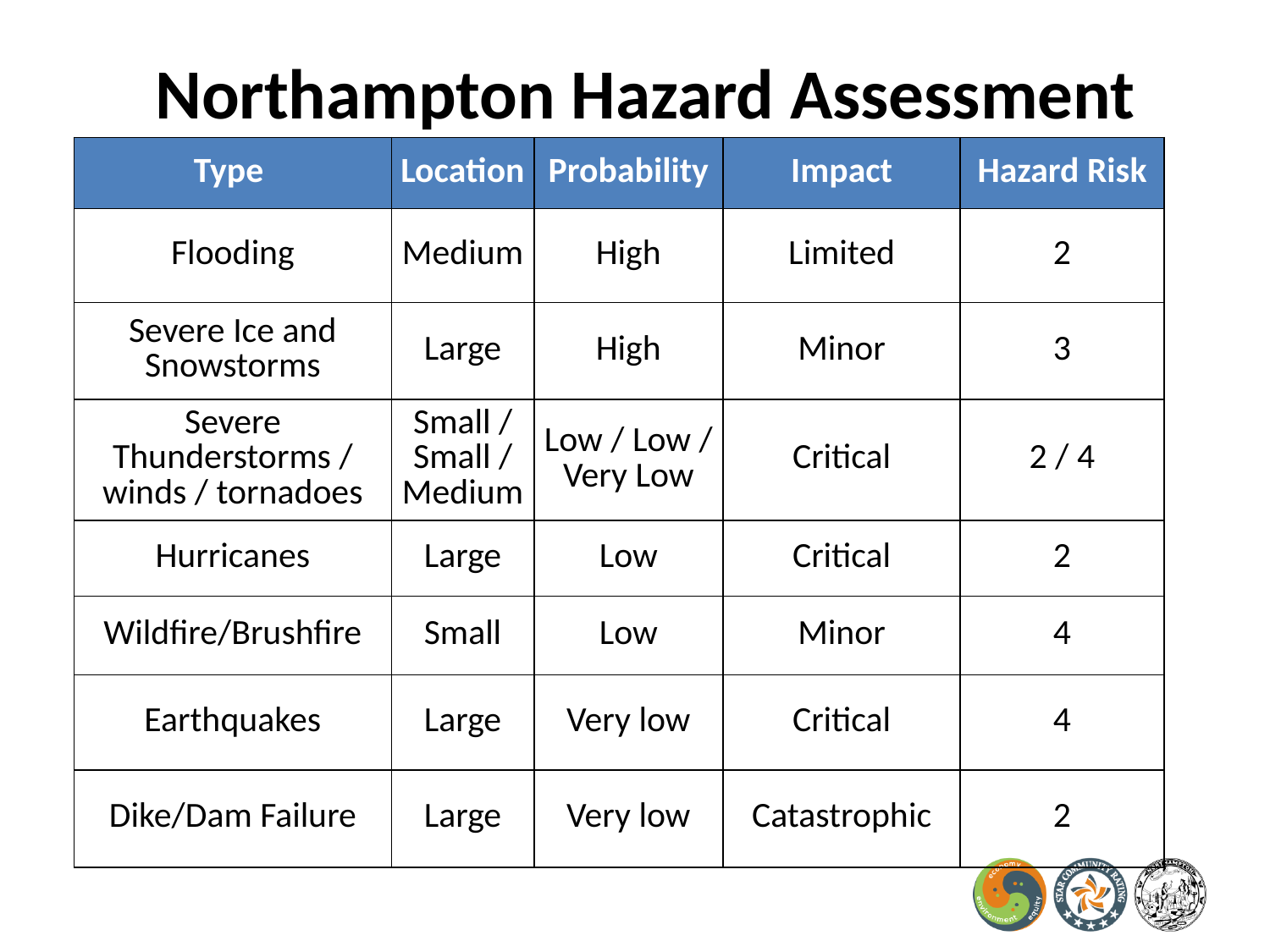

Northampton Hazard Assessment
| Type | Location | Probability | Impact | Hazard Risk |
| --- | --- | --- | --- | --- |
| Flooding | Medium | High | Limited | 2 |
| Severe Ice and Snowstorms | Large | High | Minor | 3 |
| Severe Thunderstorms / winds / tornadoes | Small / Small / Medium | Low / Low / Very Low | Critical | 2 / 4 |
| Hurricanes | Large | Low | Critical | 2 |
| Wildfire/Brushfire | Small | Low | Minor | 4 |
| Earthquakes | Large | Very low | Critical | 4 |
| Dike/Dam Failure | Large | Very low | Catastrophic | 2 |